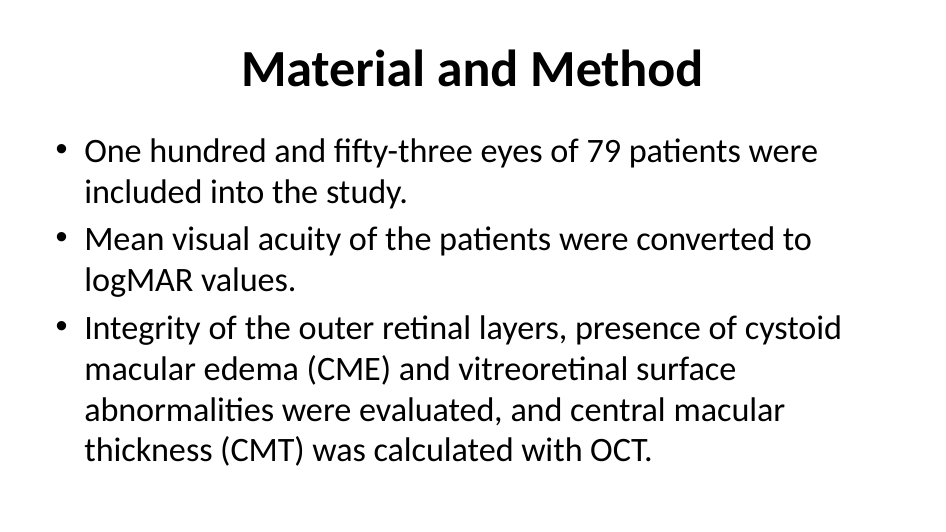

# Material and Method
One hundred and fifty-three eyes of 79 patients were included into the study.
Mean visual acuity of the patients were converted to logMAR values.
Integrity of the outer retinal layers, presence of cystoid macular edema (CME) and vitreoretinal surface abnormalities were evaluated, and central macular thickness (CMT) was calculated with OCT.